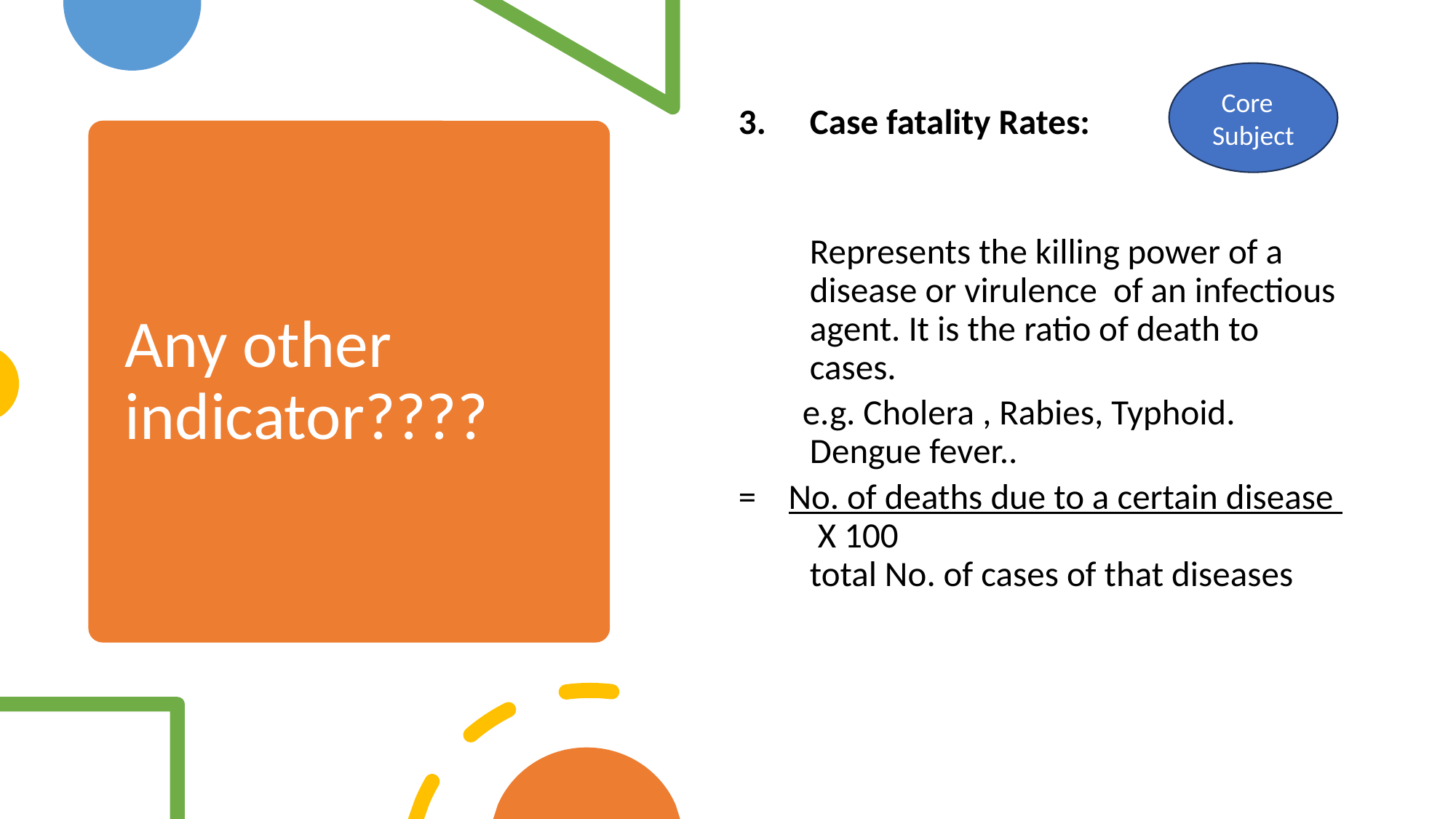

Core   Subject
Case fatality Rates:

	Represents the killing power of a disease or virulence  of an infectious agent. It is the ratio of death to cases.
        e.g. Cholera , Rabies, Typhoid. Dengue fever..
=    No. of deaths due to a certain disease   X 100                                                  total No. of cases of that diseases

# Any other indicator????

15